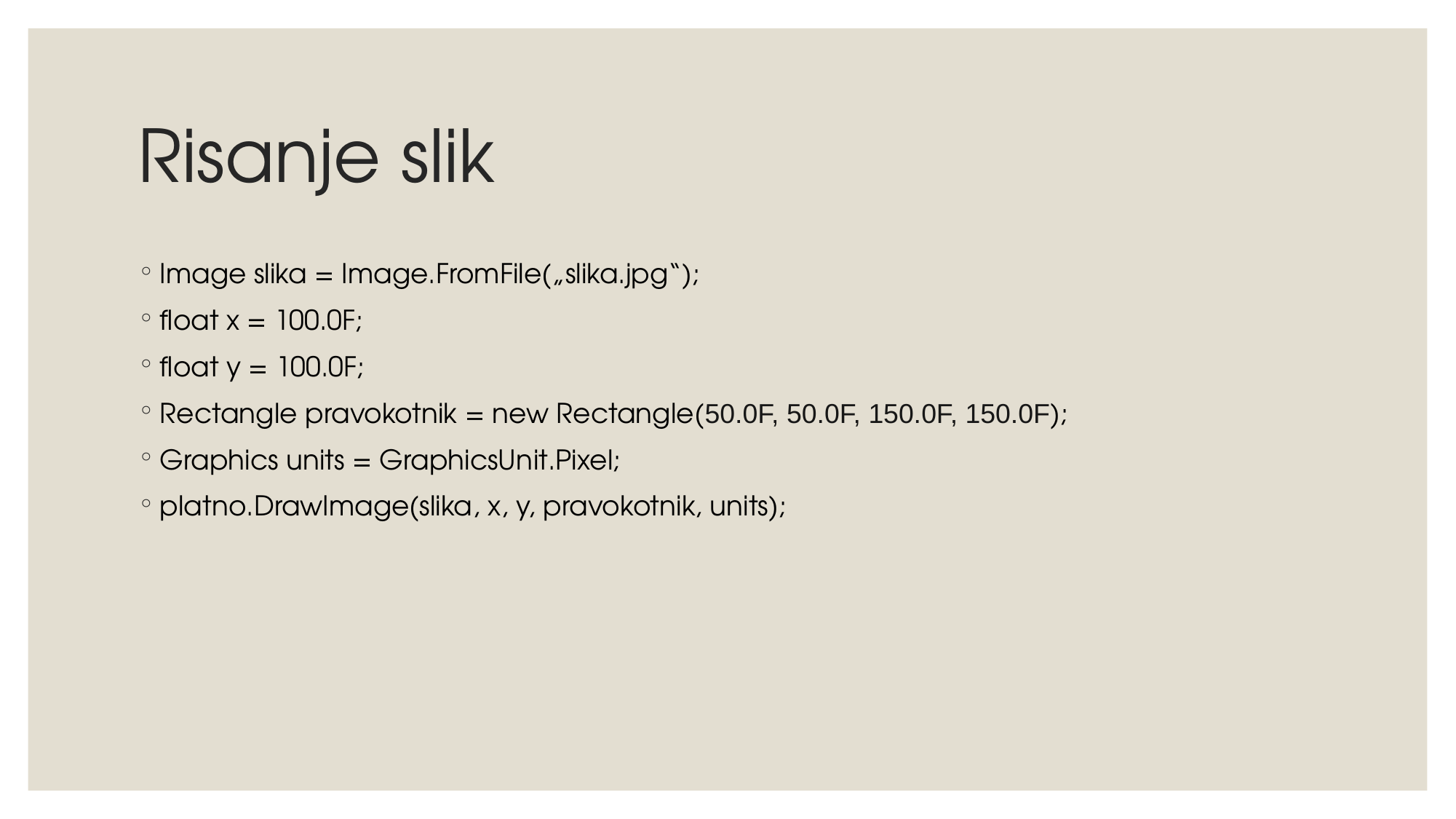

# Risanje slik
Image slika = Image.FromFile(„slika.jpg“);
float x = 100.0F;
float y = 100.0F;
Rectangle pravokotnik = new Rectangle(50.0F, 50.0F, 150.0F, 150.0F);
Graphics units = GraphicsUnit.Pixel;
platno.DrawImage(slika, x, y, pravokotnik, units);